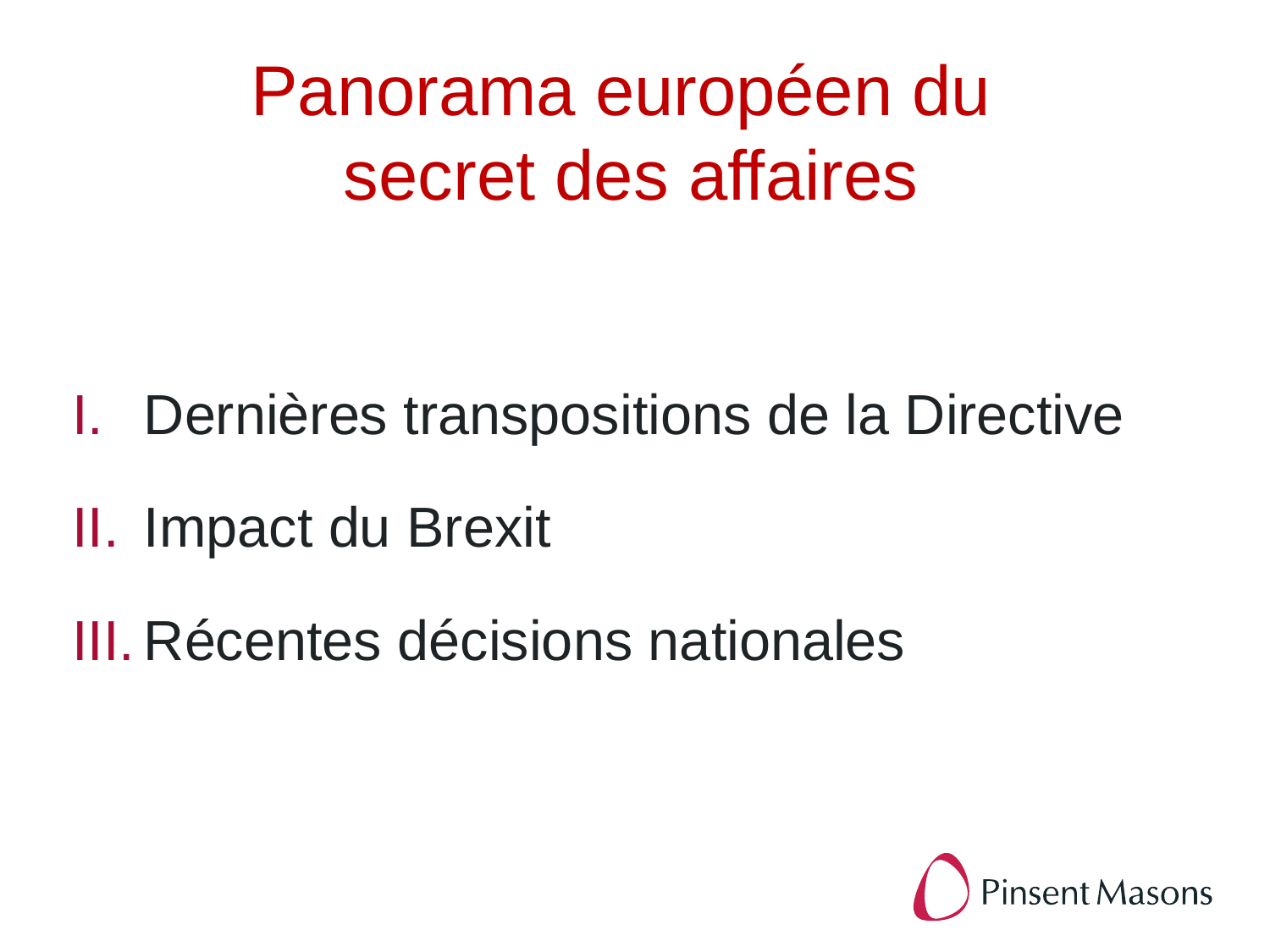

# Panorama européen du secret des affaires
Dernières transpositions de la Directive
Impact du Brexit
Récentes décisions nationales